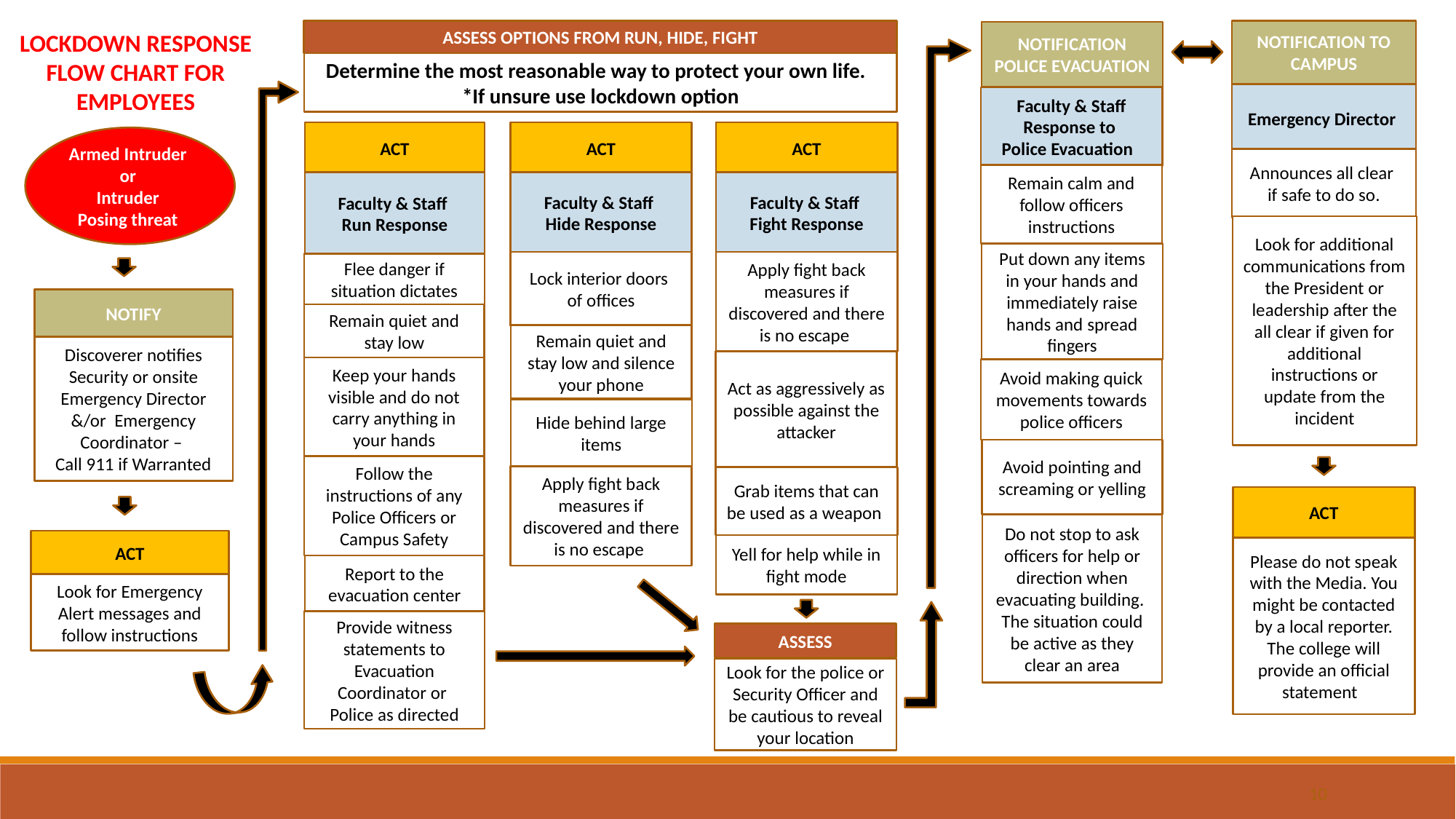

ASSESS OPTIONS FROM RUN, HIDE, FIGHT
NOTIFICATION TO CAMPUS
NOTIFICATION POLICE EVACUATION
LOCKDOWN RESPONSE FLOW CHART FOR EMPLOYEES

Determine the most reasonable way to protect your own life.
*If unsure use lockdown option

Emergency Director
Faculty & Staff Response to
Police Evacuation
ACT
ACT
ACT
Armed Intruder  or
Intruder
Posing threat
Announces all clear
if safe to do so.
Remain calm and follow officers instructions
Faculty & Staff
Run Response
Faculty & Staff
Hide Response
Faculty & Staff
Fight Response
Look for additional communications from the President or leadership after the all clear if given for additional instructions or update from the incident
Put down any items in your hands and immediately raise hands and spread fingers
Lock interior doors
of offices
Apply fight back measures if discovered and there is no escape
Flee danger if situation dictates

NOTIFY
Remain quiet and stay low
Remain quiet and stay low and silence your phone
Discoverer notifies Security or onsite Emergency Director &/or  Emergency Coordinator –
Call 911 if Warranted
Act as aggressively as possible against the attacker
Keep your hands visible and do not carry anything in your hands
Avoid making quick movements towards police officers
Hide behind large items
Avoid pointing and screaming or yelling
Follow the instructions of any Police Officers or Campus Safety

Apply fight back measures if discovered and there is no escape
Grab items that can be used as a weapon
ACT

Do not stop to ask officers for help or direction when evacuating building.  The situation could be active as they clear an area
ACT
Yell for help while in fight mode
Please do not speak with the Media. You might be contacted by a local reporter. The college will provide an official statement
Report to the evacuation center
Look for Emergency Alert messages and follow instructions

Provide witness statements to Evacuation Coordinator or
Police as directed
ASSESS

Look for the police or Security Officer and be cautious to reveal your location

10